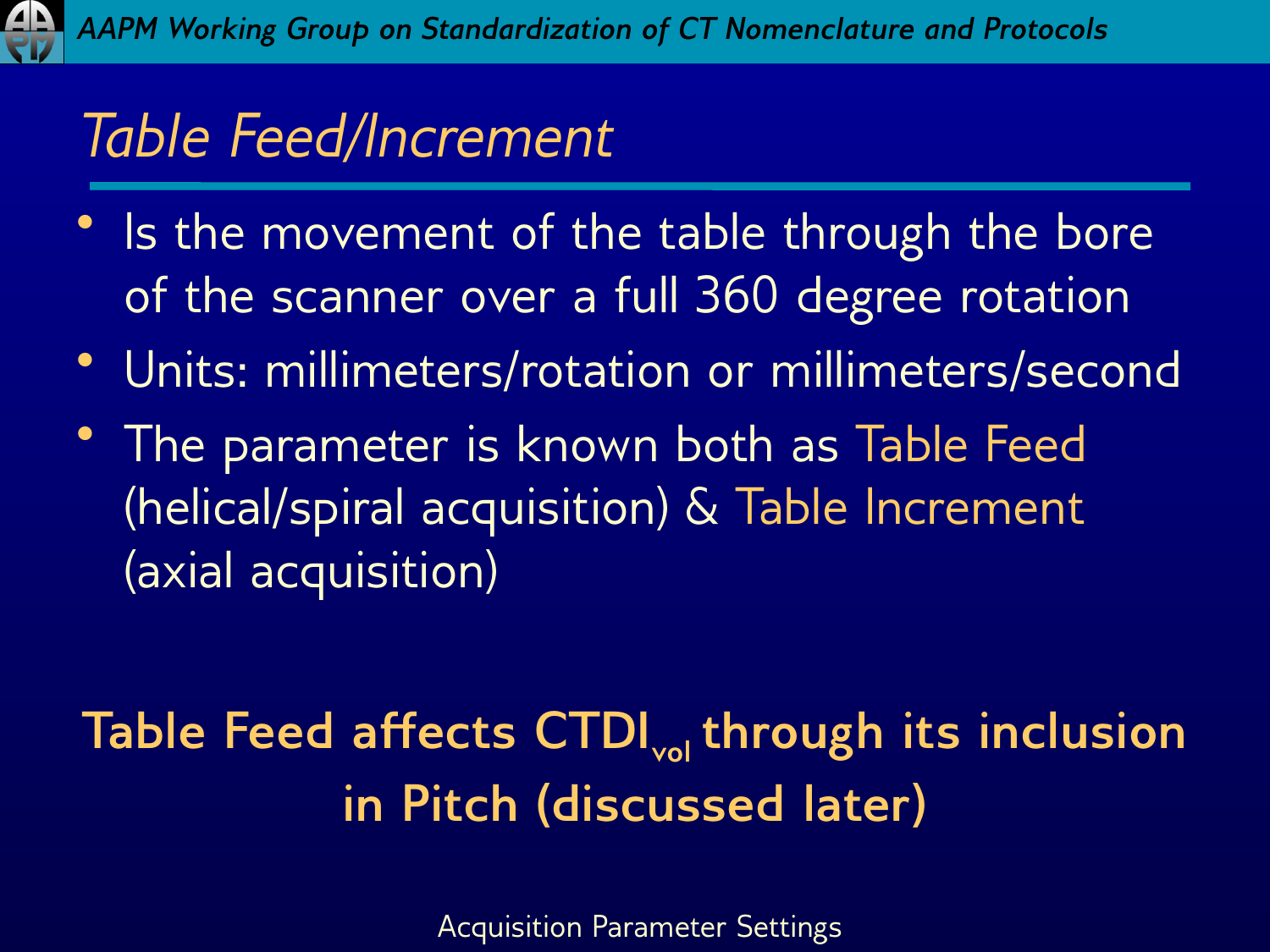

# Table Feed/Increment
Is the movement of the table through the bore of the scanner over a full 360 degree rotation
Units: millimeters/rotation or millimeters/second
The parameter is known both as Table Feed (helical/spiral acquisition) & Table Increment
(axial acquisition)
Table Feed affects CTDIvol through its inclusion in Pitch (discussed later)
Acquisition Parameter Settings